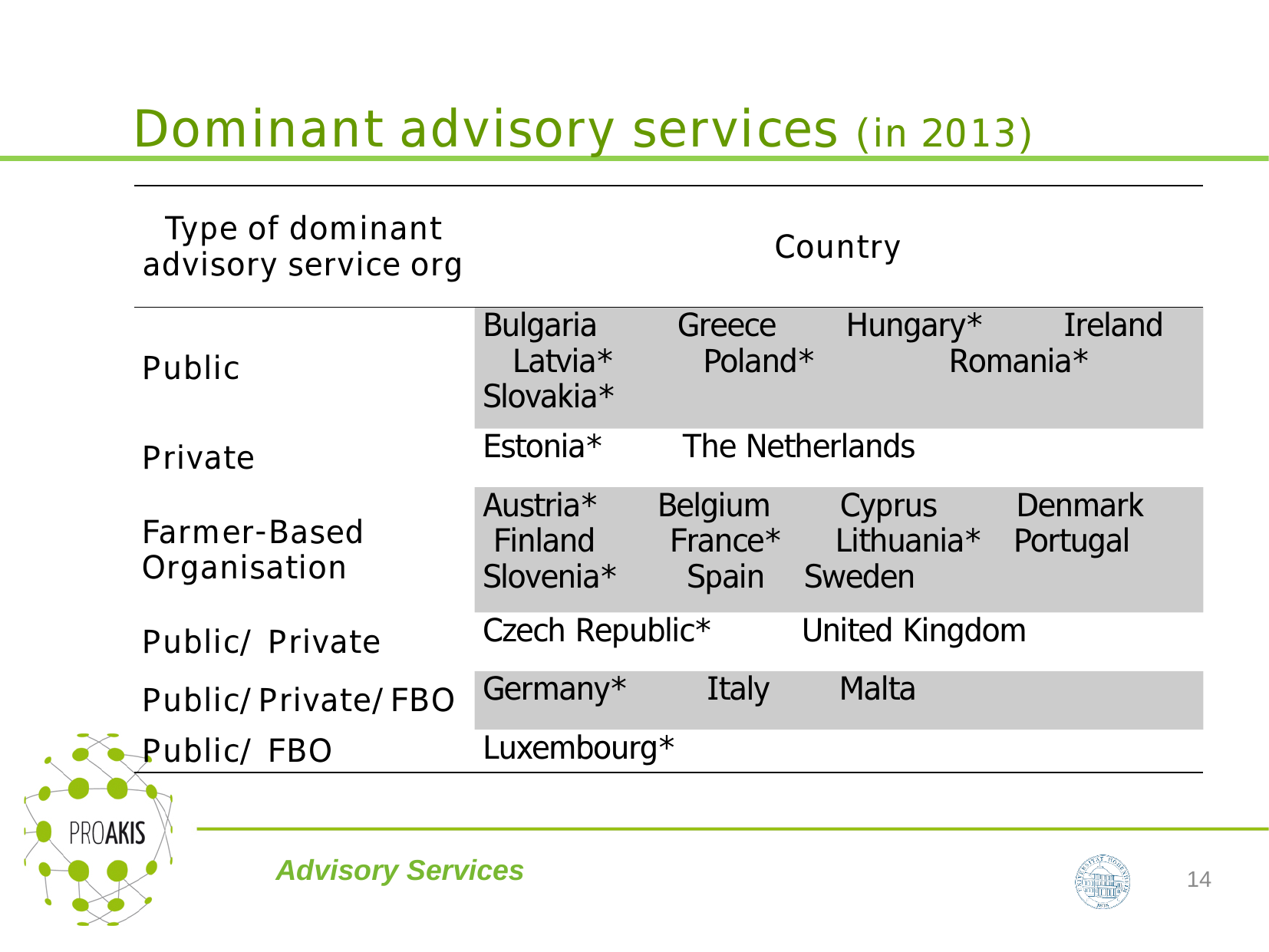

Dominant advisory services (in 2013)
| Type of dominant advisory service org | Country |
| --- | --- |
| Public | Bulgaria Greece Hungary\* Ireland Latvia\* Poland\* Romania\* Slovakia\* |
| Private | Estonia\* The Netherlands |
| Farmer-Based Organisation | Austria\* Belgium Cyprus Denmark Finland France\* Lithuania\* Portugal Slovenia\* Spain Sweden |
| Public/ Private | Czech Republic\* United Kingdom |
| Public/Private/FBO | Germany\* Italy Malta |
| Public/ FBO | Luxembourg\* |
Advisory Services
14